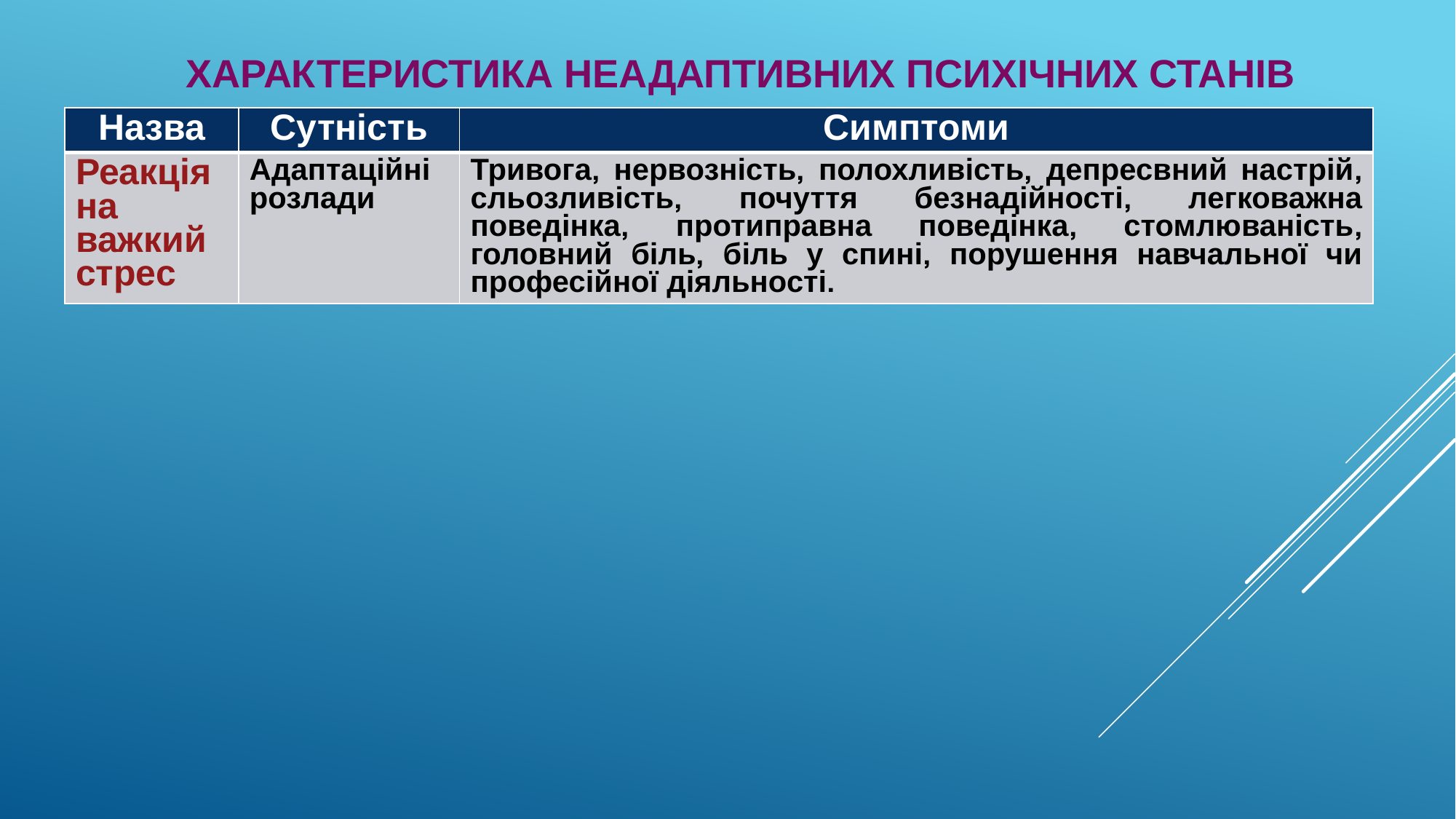

# Характеристика НЕАДАПТИВНИХ психічних станів
| Назва | Сутність | Симптоми |
| --- | --- | --- |
| Реакція на важкий стрес | Адаптаційні розлади | Тривога, нервозність, полохливість, депресвний настрій, сльозливість, почуття безнадійності, легковажна поведінка, протиправна поведінка, стомлюваність, головний біль, біль у спині, порушення навчальної чи професійної діяльності. |